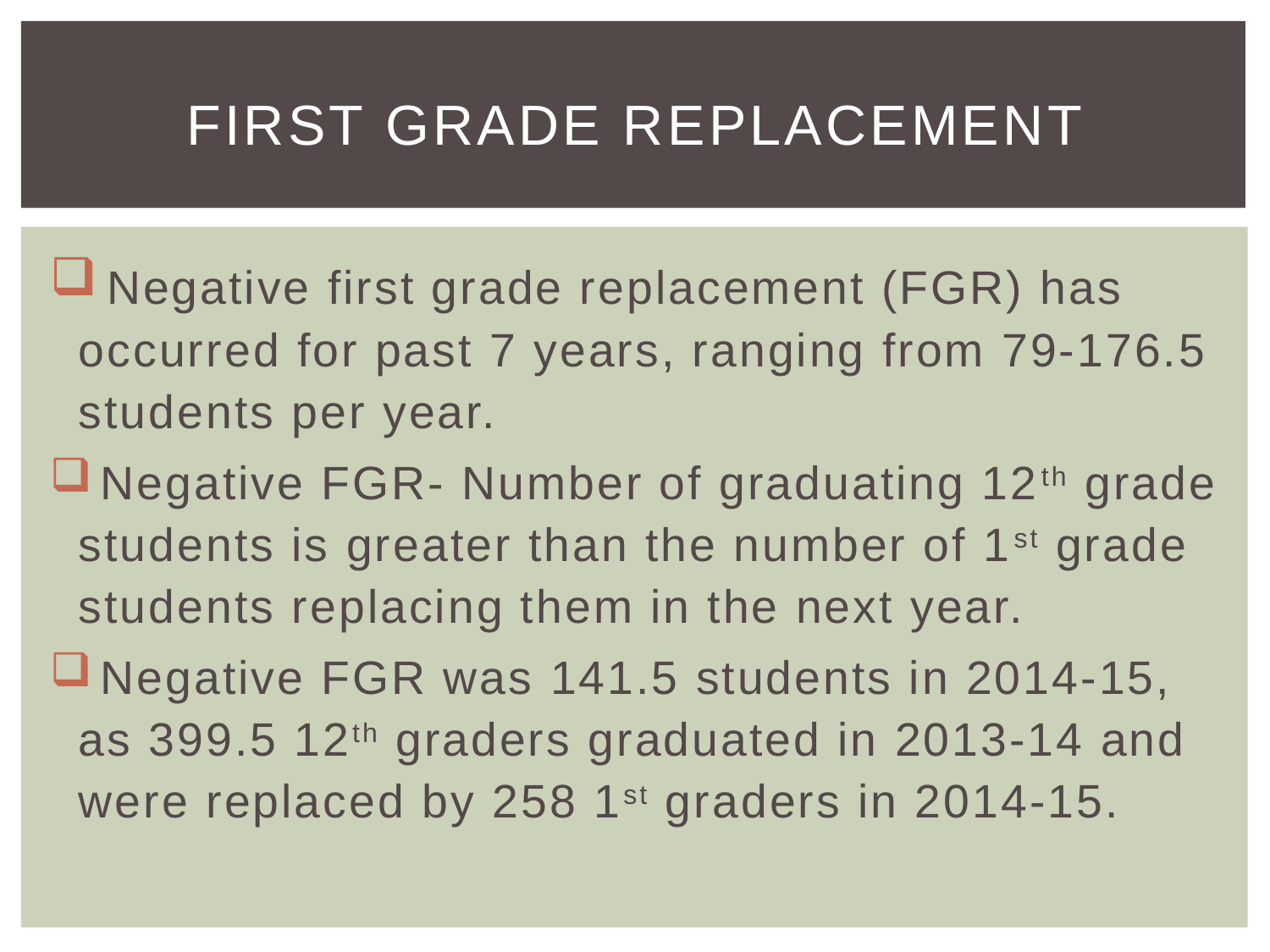

# First grade replacement
 Negative first grade replacement (FGR) has occurred for past 7 years, ranging from 79-176.5 students per year.
 Negative FGR- Number of graduating 12th grade students is greater than the number of 1st grade students replacing them in the next year.
 Negative FGR was 141.5 students in 2014-15, as 399.5 12th graders graduated in 2013-14 and were replaced by 258 1st graders in 2014-15.